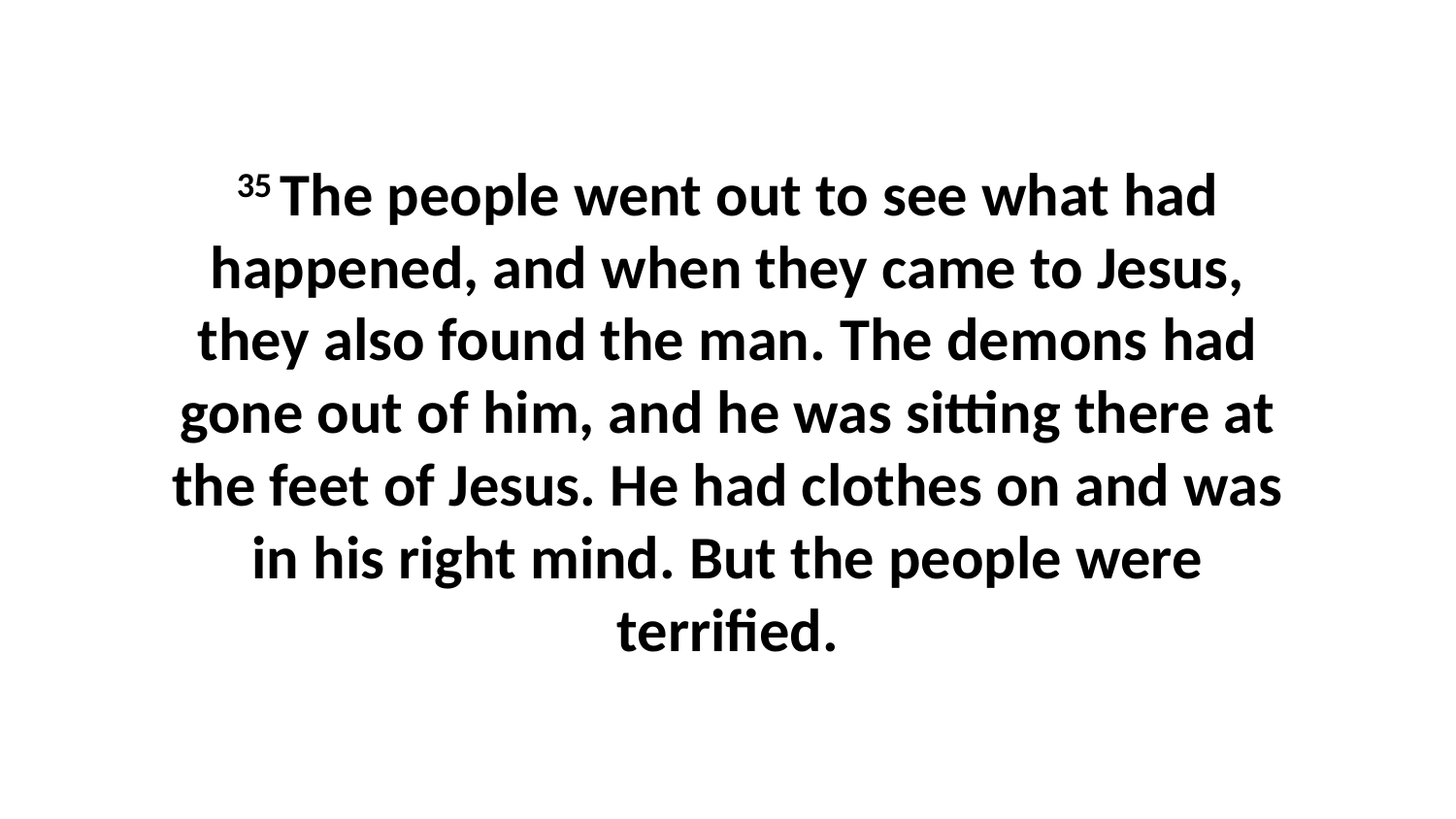

35 The people went out to see what had happened, and when they came to Jesus, they also found the man. The demons had gone out of him, and he was sitting there at the feet of Jesus. He had clothes on and was in his right mind. But the people were terrified.